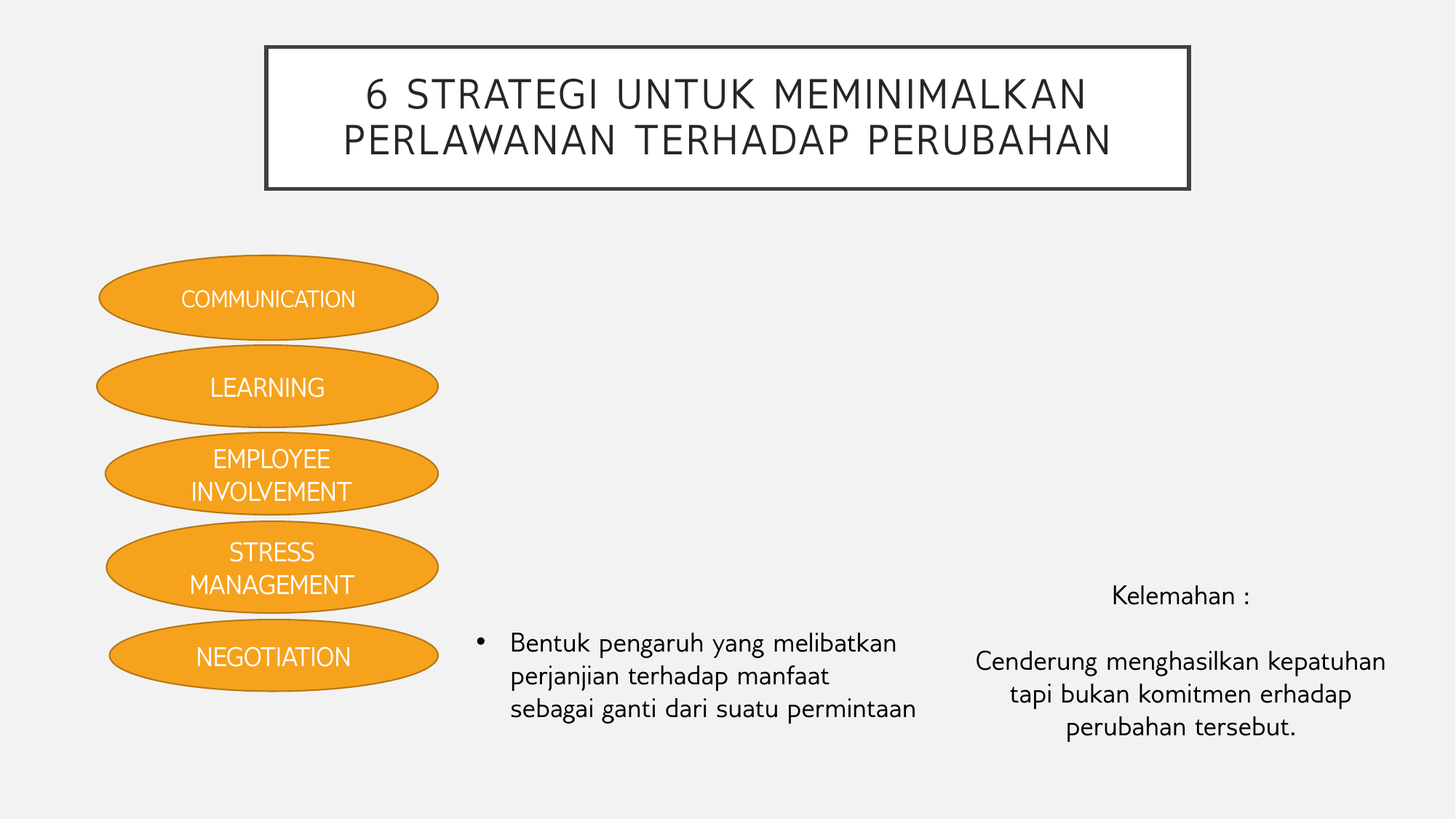

# 6 Strategi untuk Meminimalkan Perlawanan terhadap Perubahan
COMMUNICATION
LEARNING
EMPLOYEE INVOLVEMENT
STRESS MANAGEMENT
Kelemahan :

Cenderung menghasilkan kepatuhan tapi bukan komitmen erhadap perubahan tersebut.
NEGOTIATION
Bentuk pengaruh yang melibatkan perjanjian terhadap manfaat sebagai ganti dari suatu permintaan